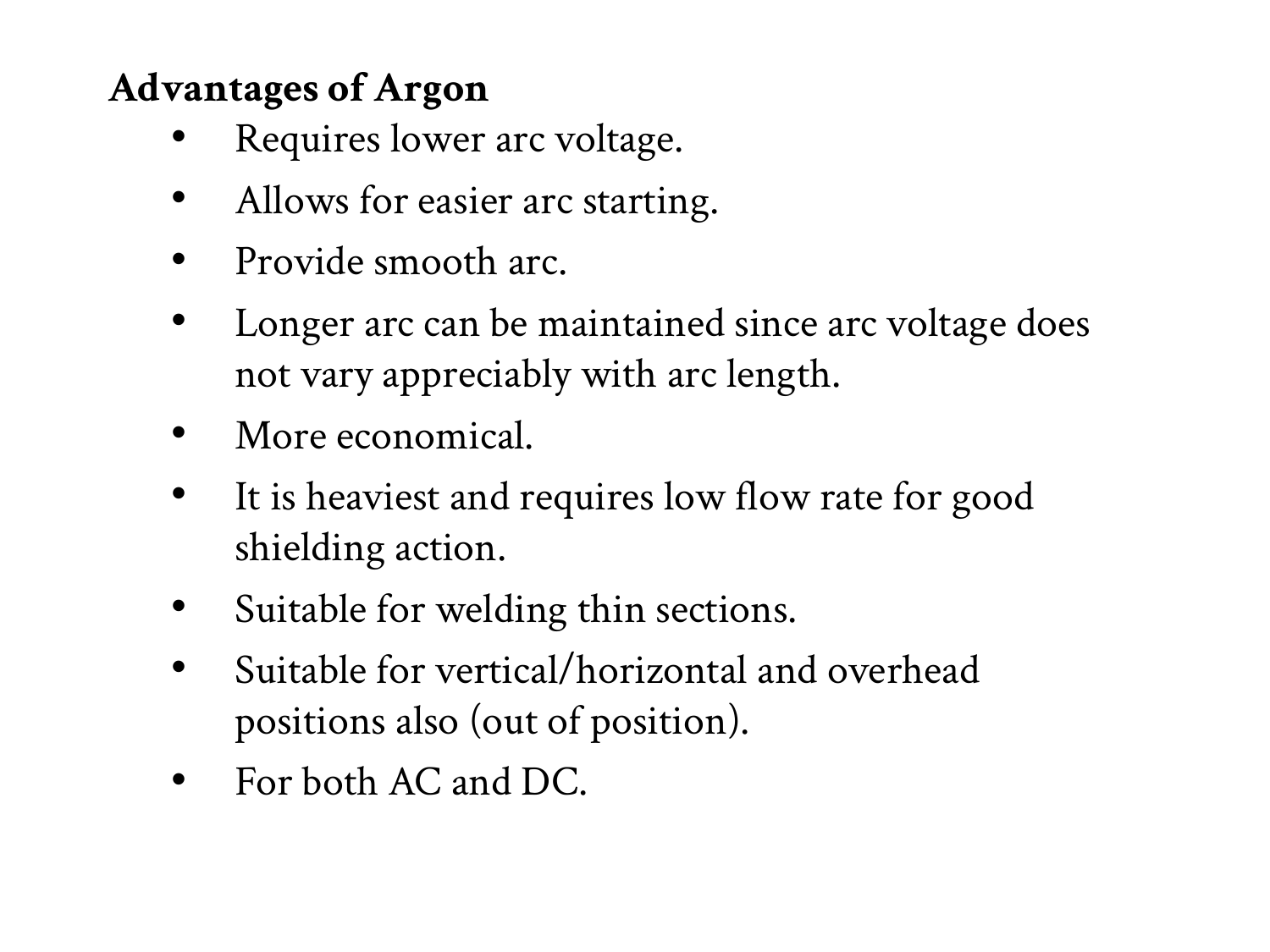

Advantages of Argon
Requires lower arc voltage.
Allows for easier arc starting.
Provide smooth arc.
Longer arc can be maintained since arc voltage does not vary appreciably with arc length.
More economical.
It is heaviest and requires low flow rate for good shielding action.
Suitable for welding thin sections.
Suitable for vertical/horizontal and overhead positions also (out of position).
For both AC and DC.